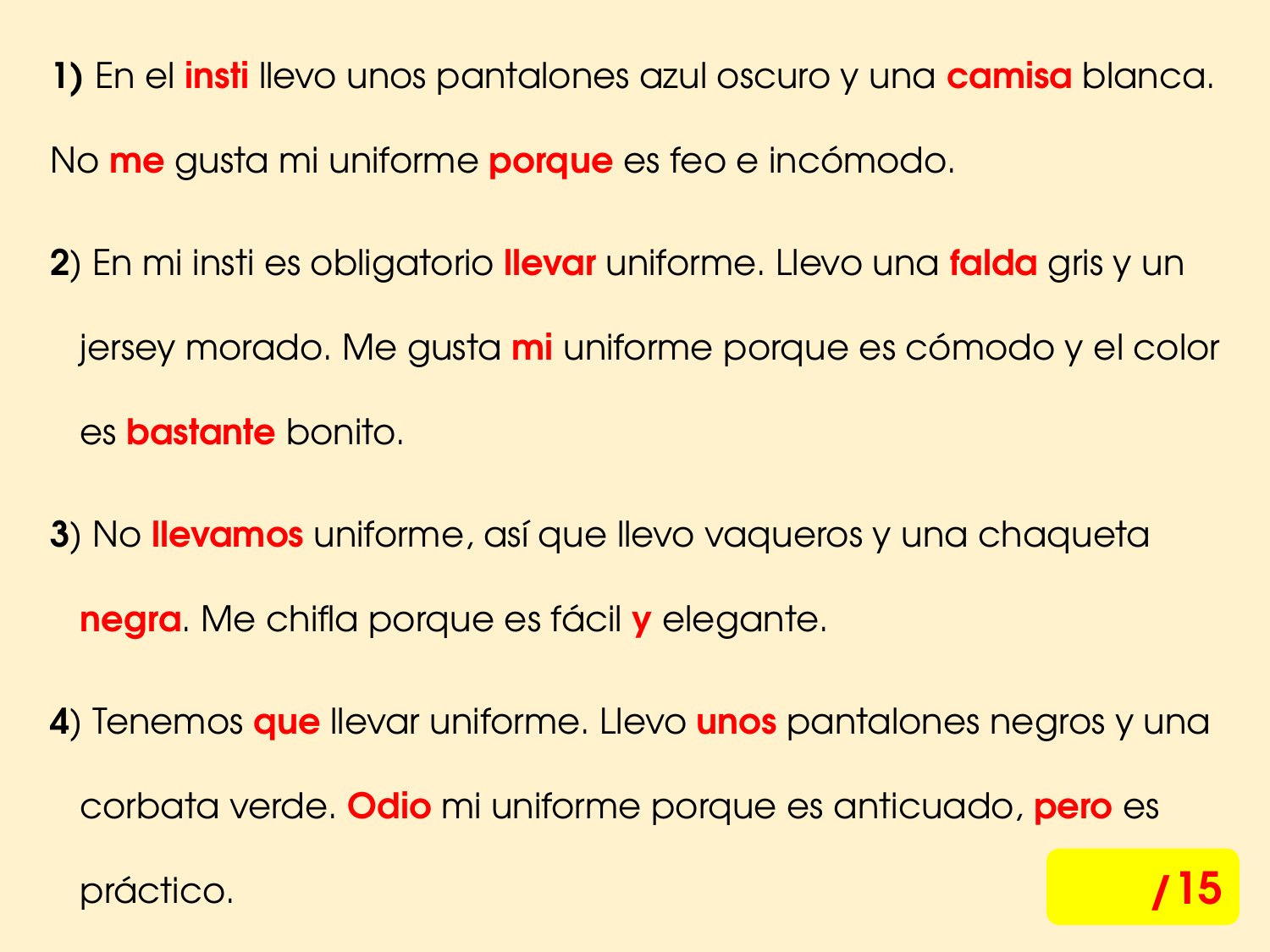

1) En el insti llevo unos pantalones azul oscuro y una camisa blanca. No me gusta mi uniforme porque es feo e incómodo.
2) En mi insti es obligatorio llevar uniforme. Llevo una falda gris y un jersey morado. Me gusta mi uniforme porque es cómodo y el color es bastante bonito.
3) No llevamos uniforme, así que llevo vaqueros y una chaqueta negra. Me chifla porque es fácil y elegante.
4) Tenemos que llevar uniforme. Llevo unos pantalones negros y una corbata verde. Odio mi uniforme porque es anticuado, pero es práctico.
/15